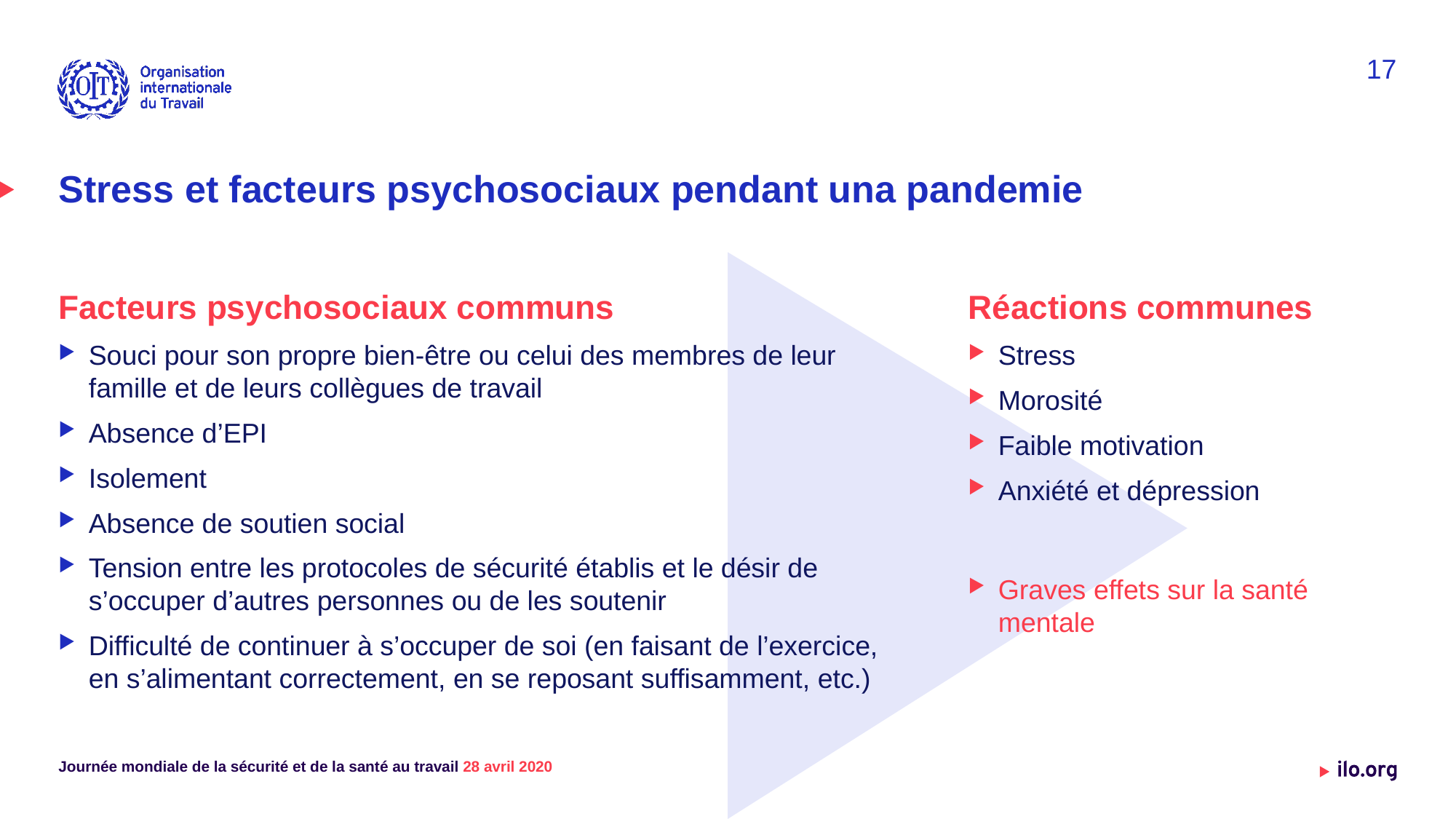

17
# Stress et facteurs psychosociaux pendant una pandemie
Réactions communes
Stress
Morosité
Faible motivation
Anxiété et dépression

Graves effets sur la santé mentale

Facteurs psychosociaux communs
Souci pour son propre bien-être ou celui des membres de leur famille et de leurs collègues de travail
Absence d’EPI
Isolement
Absence de soutien social
Tension entre les protocoles de sécurité établis et le désir de s’occuper d’autres personnes ou de les soutenir
Difficulté de continuer à s’occuper de soi (en faisant de l’exercice, en s’alimentant correctement, en se reposant suffisamment, etc.)

Journée mondiale de la sécurité et de la santé au travail 28 avril 2020

Date: Monday / 01 / October / 2019